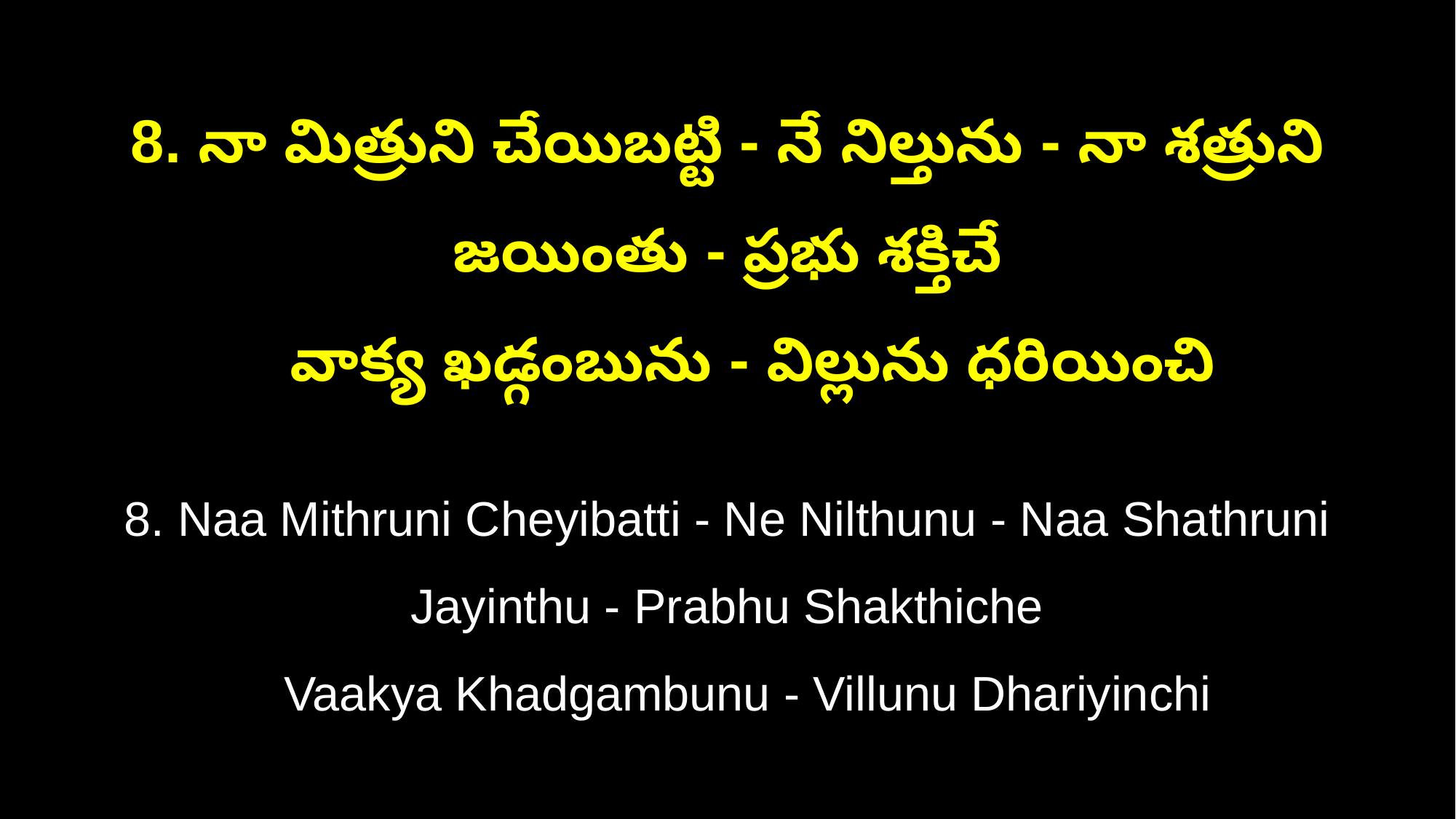

8. నా మిత్రుని చేయిబట్టి - నే నిల్తును - నా శత్రుని జయింతు - ప్రభు శక్తిచే
   వాక్య ఖడ్గంబును - విల్లును ధరియించి
8. Naa Mithruni Cheyibatti - Ne Nilthunu - Naa Shathruni Jayinthu - Prabhu Shakthiche
   Vaakya Khadgambunu - Villunu Dhariyinchi